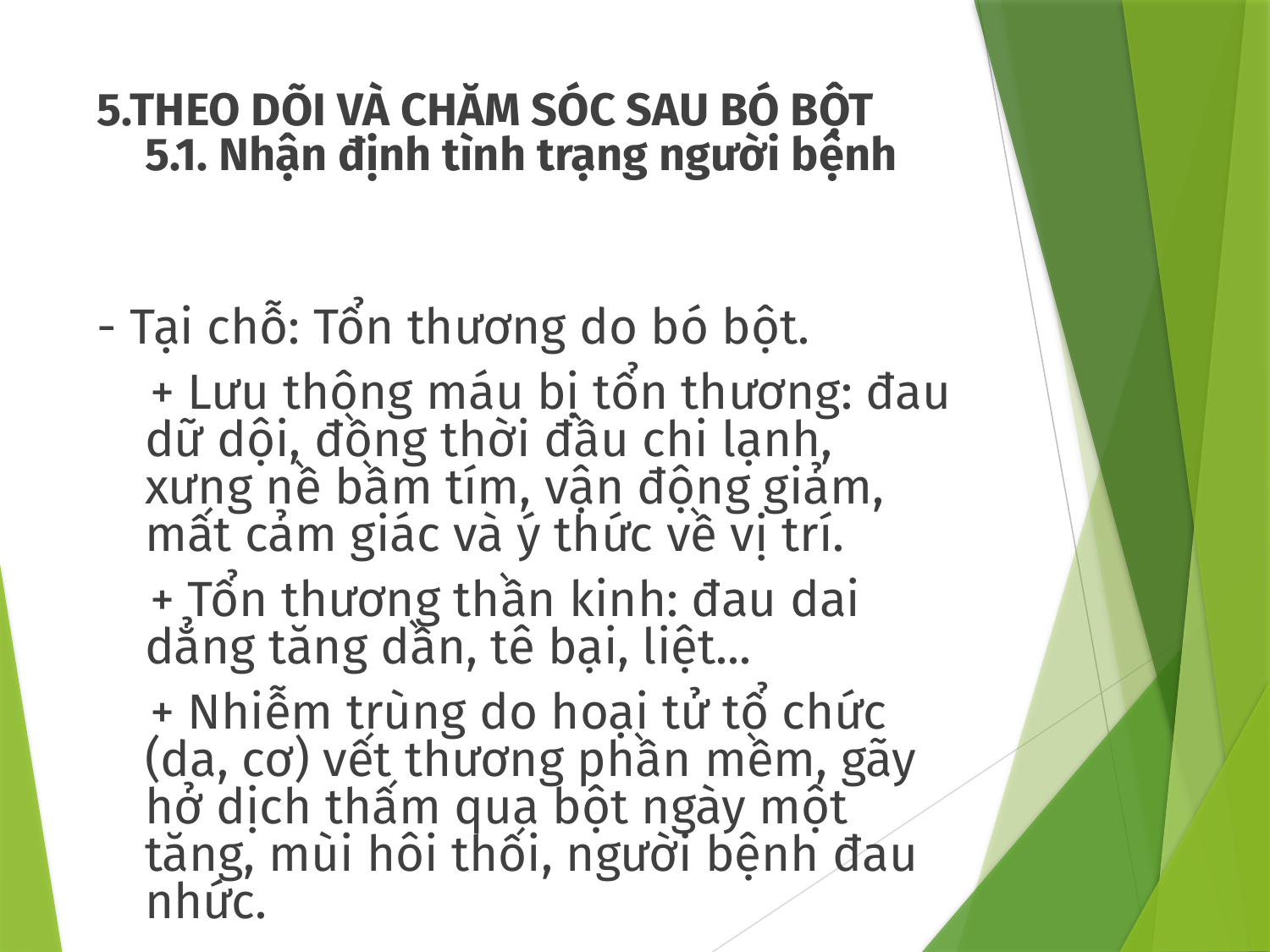

# 5.THEO DÕI VÀ CHĂM SÓC SAU BÓ BỘT 5.1. Nhận định tình trạng người bệnh
- Tại chỗ: Tổn thương do bó bột.
    + Lưu thông máu bị tổn thương: đau dữ dội, đồng thời đầu chi lạnh, xưng nề bầm tím, vận động giảm, mất cảm giác và ý thức về vị trí.
    + Tổn thương thần kinh: đau dai dẳng tăng dần, tê bại, liệt...
    + Nhiễm trùng do hoại tử tổ chức (da, cơ) vết thương phần mềm, gãy hở dịch thấm qua bột ngày một tăng, mùi hôi thối, người bệnh đau nhức.